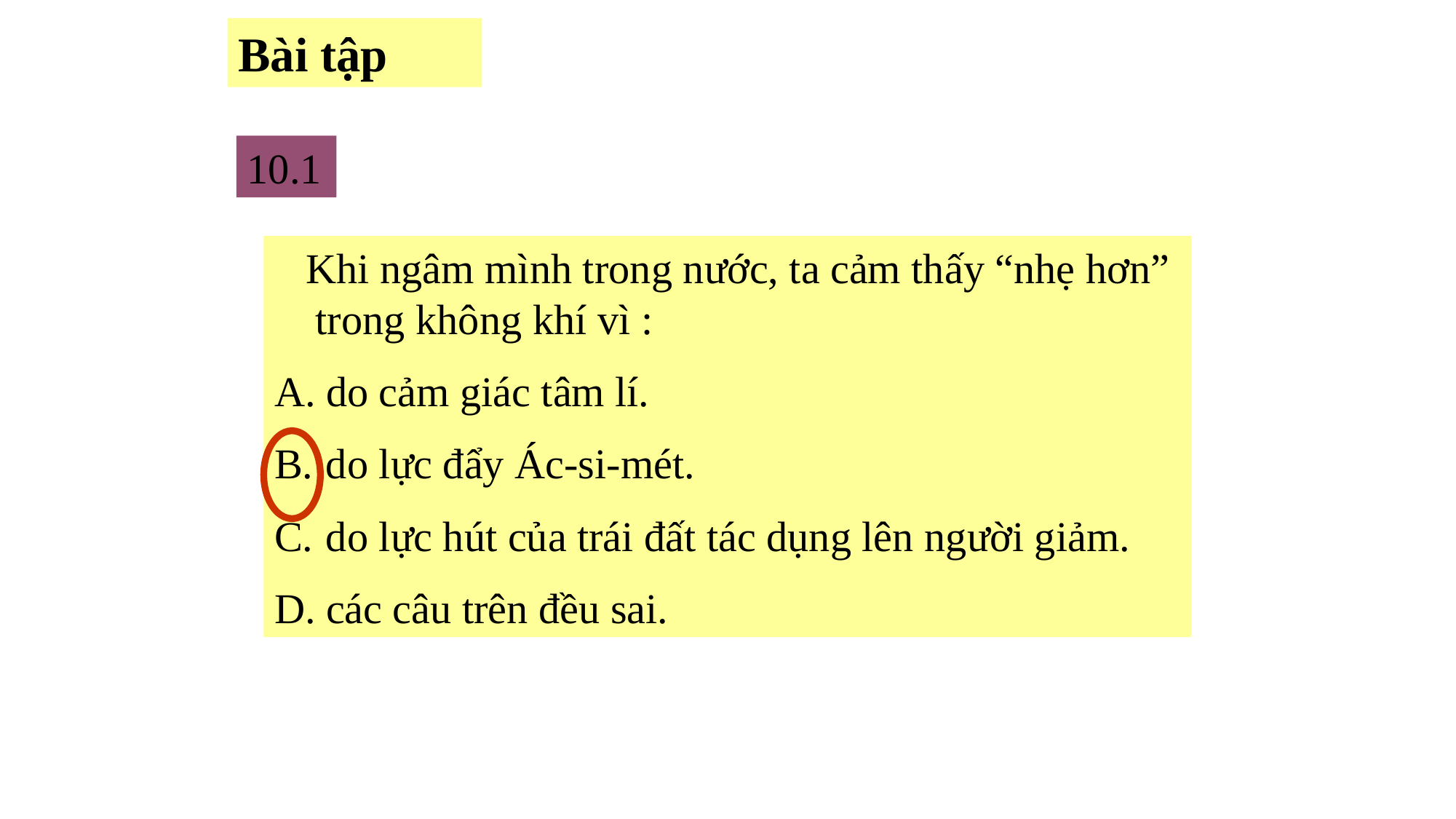

Bài tập
10.1
   Khi ngâm mình trong nước, ta cảm thấy “nhẹ hơn” trong không khí vì :
 do cảm giác tâm lí.
 do lực đẩy Ác-si-mét.
 do lực hút của trái đất tác dụng lên người giảm.
 các câu trên đều sai.